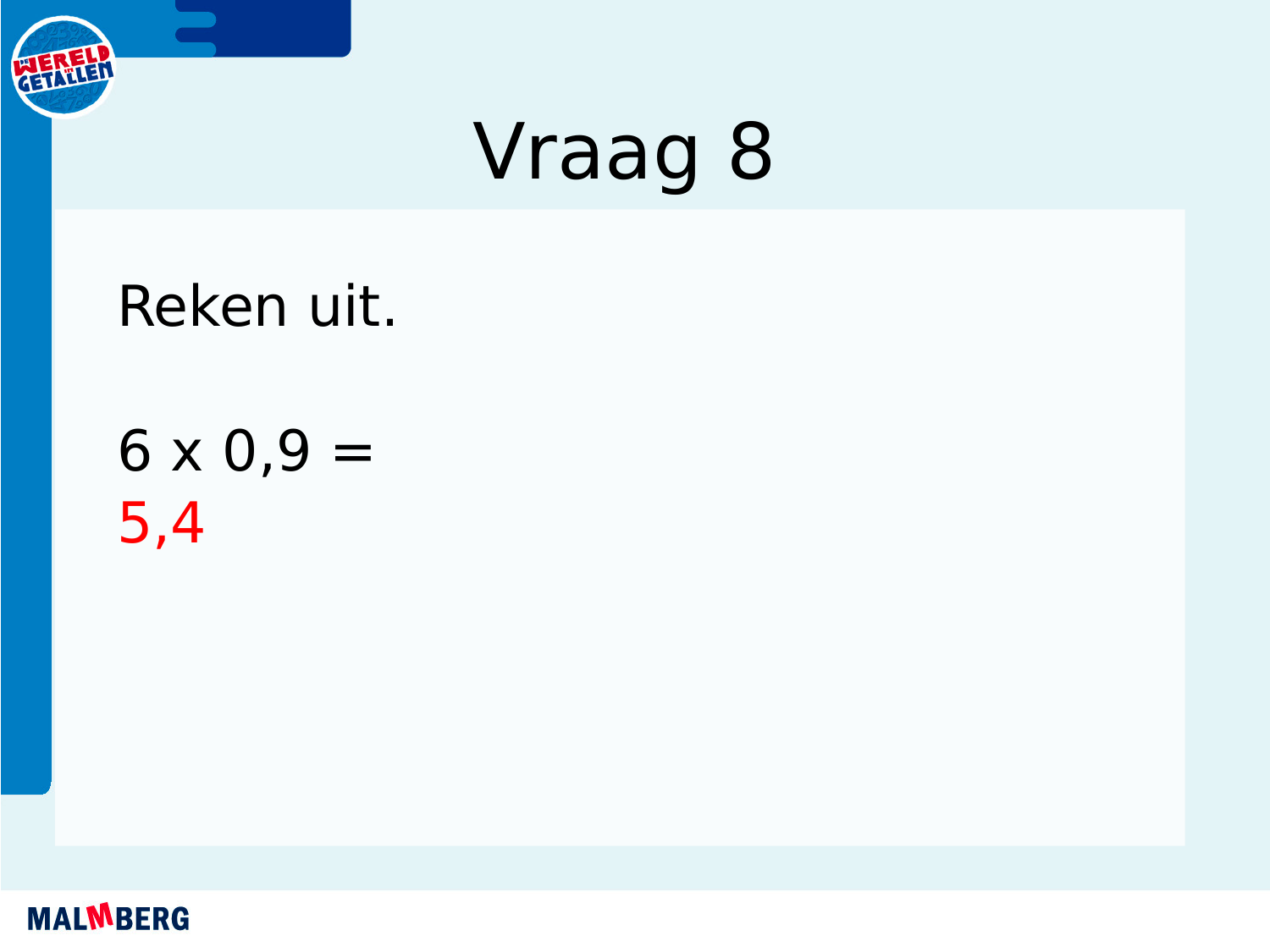

Vraag 8

Reken uit.

6 x 0,9 =
5,4